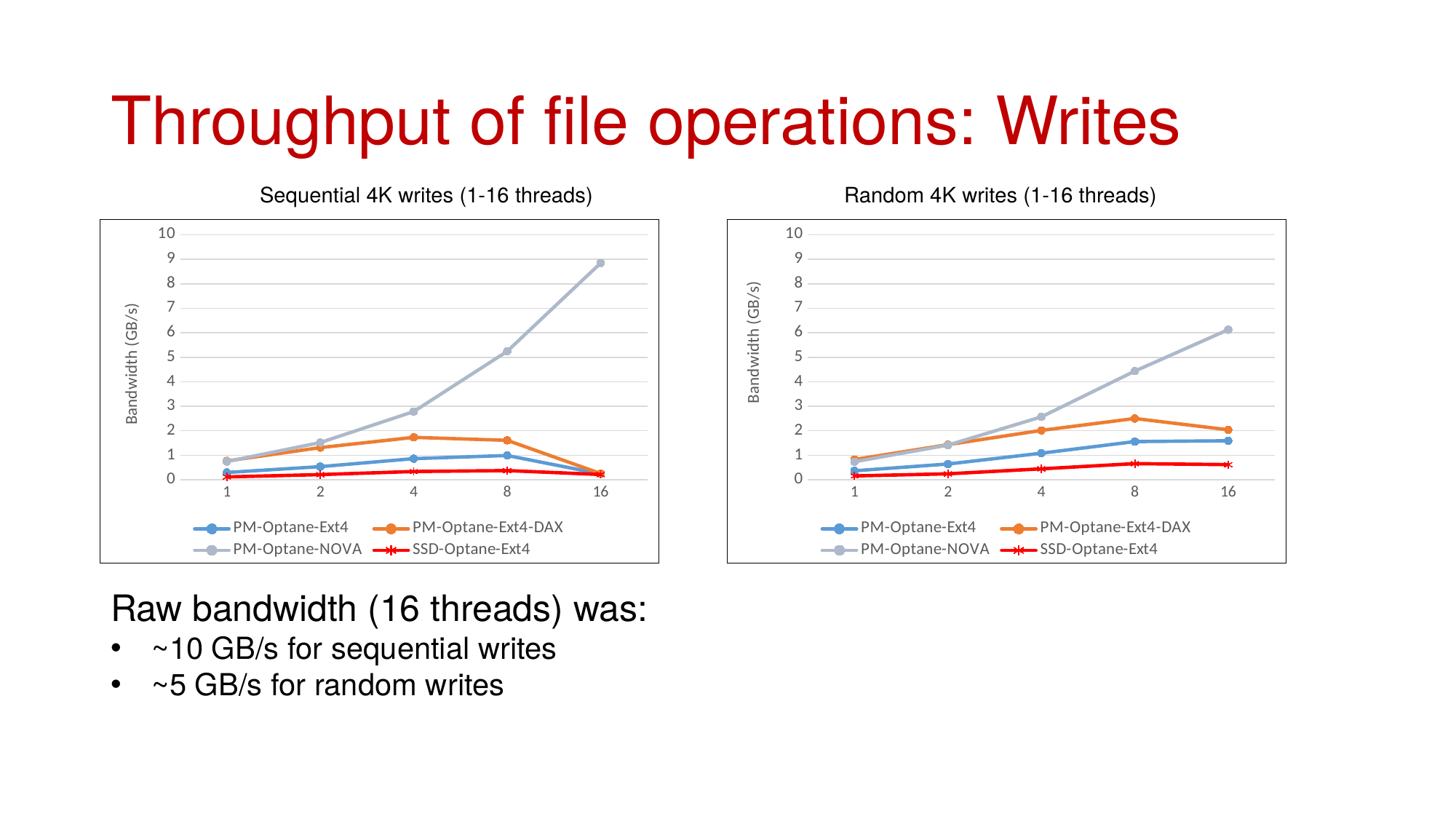

# Throughput of file operations: Writes
Sequential 4K writes (1-16 threads)

### Chart

| Category | PM-Optane-Ext4 | PM-Optane-Ext4-DAX | PM-Optane-NOVA | SSD-Optane-Ext4 |
|---|---|---|---|---|
| 1.0 | 0.2998046875 | 0.76953125 | 0.7451171875 | 0.119140625 |
| 2.0 | 0.5380859375 | 1.314453125 | 1.51953125 | 0.2138671875 |
| 4.0 | 0.8642578125 | 1.732421875 | 2.7841796875 | 0.33984375 |
| 8.0 | 0.9921875 | 1.611328125 | 5.2451171875 | 0.3759765625 |
| 16.0 | 0.2412109375 | 0.2548828125 | 8.845703125 | 0.216796875 |
Random 4K writes (1-16 threads)

### Chart

| Category | PM-Optane-Ext4 | PM-Optane-Ext4-DAX | PM-Optane-NOVA | SSD-Optane-Ext4 |
|---|---|---|---|---|
| 1.0 | 0.3681640625 | 0.8271484375 | 0.7373046875 | 0.1591796875 |
| 2.0 | 0.64453125 | 1.43359375 | 1.416015625 | 0.244140625 |
| 4.0 | 1.0849609375 | 2.015625 | 2.5673828125 | 0.447265625 |
| 8.0 | 1.560546875 | 2.5009765625 | 4.435546875 | 0.66015625 |
| 16.0 | 1.59375 | 2.0400390625 | 6.126953125 | 0.619140625 |
Raw bandwidth (16 threads) was:
~10 GB/s for sequential writes
~5 GB/s for random writes